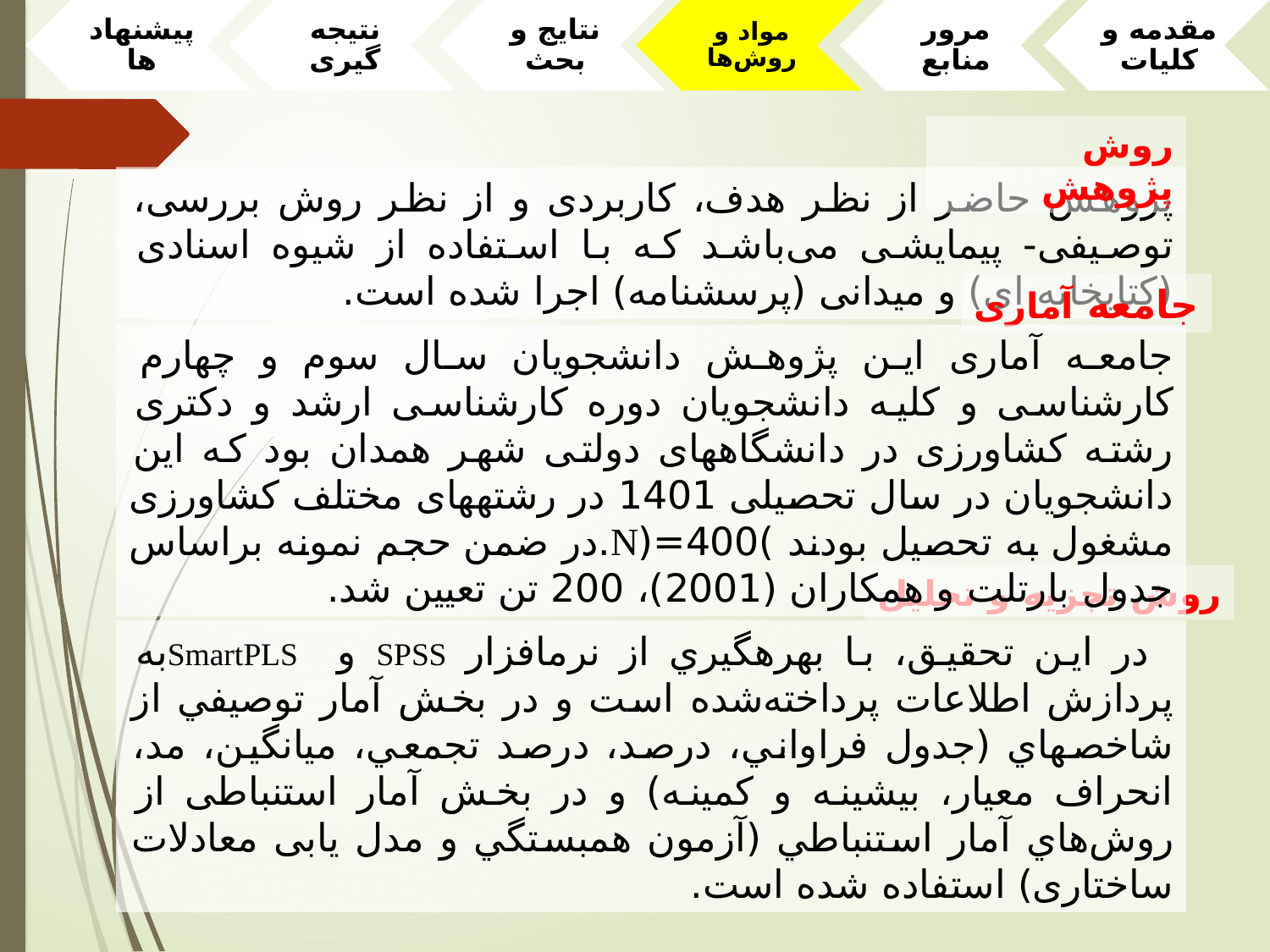

مقدمه و کلیات
مرور منابع
مواد و روش‌ها
نتایج و بحث
نتیجه گیری
پیشنهادها
روش پژوهش
پژوهش حاضر از نظر هدف، کاربردی و از نظر روش بررسی، توصیفی- پیمایشی می‌باشد که با استفاده از شیوه اسنادی (کتابخانه ای) و میدانی (پرسشنامه) اجرا شده است.
جامعه آماری
جامعه آماری این پژوهش دانشجویان سال سوم و چهارم کارشناسی و کلیه دانشجویان دوره کارشناسی ارشد و دکتری رشته کشاورزی در دانشگاه­های دولتی شهر همدان بود که این دانشجویان در سال تحصیلی 1401 در رشته­های مختلف کشاورزی مشغول به تحصیل بودند )400=(N.در ضمن حجم نمونه براساس جدول بارتلت و همکاران (2001)، 200 تن تعیین شد.
روش تجزیه و تحلیل
در اين تحقيق، با بهره­گيري از نرم­افزار SPSS و  SmartPLSبه پردازش اطلاعات پرداخته‌شده است و در بخش آمار توصيفي از شاخص­هاي (جدول فراواني، درصد، درصد تجمعي، ميانگين، مد، انحراف معيار، بيشينه و کمينه) و در بخش آمار استنباطی از روش‌هاي آمار استنباطي (آزمون همبستگي و مدل یابی معادلات ساختاری) استفاده ‌شده است.